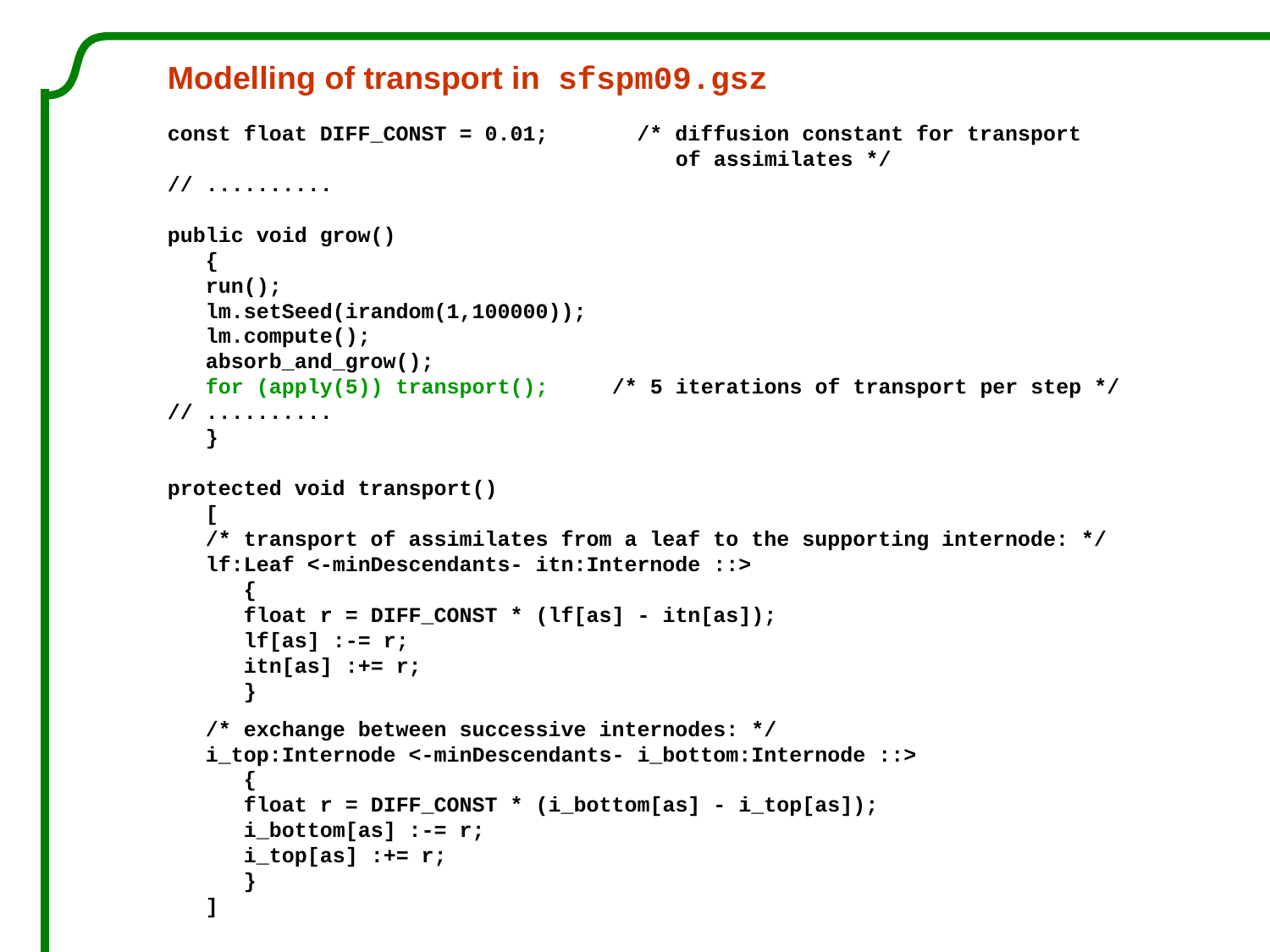

Modelling of transport in  sfspm09.gsz

const float DIFF_CONST = 0.01;       /* diffusion constant for transport
                                        of assimilates */
// ..........

public void grow()
   {
   run();
   lm.setSeed(irandom(1,100000));
   lm.compute();
   absorb_and_grow();
   for (apply(5)) transport();     /* 5 iterations of transport per step */
// ..........
   }

protected void transport()
   [
   /* transport of assimilates from a leaf to the supporting internode: */
   lf:Leaf <-minDescendants- itn:Internode ::>
      {
      float r = DIFF_CONST * (lf[as] - itn[as]);
      lf[as] :-= r;
      itn[as] :+= r;
      }

   /* exchange between successive internodes: */
   i_top:Internode <-minDescendants- i_bottom:Internode ::>
      {
      float r = DIFF_CONST * (i_bottom[as] - i_top[as]);
      i_bottom[as] :-= r;
      i_top[as] :+= r;
      }
   ]